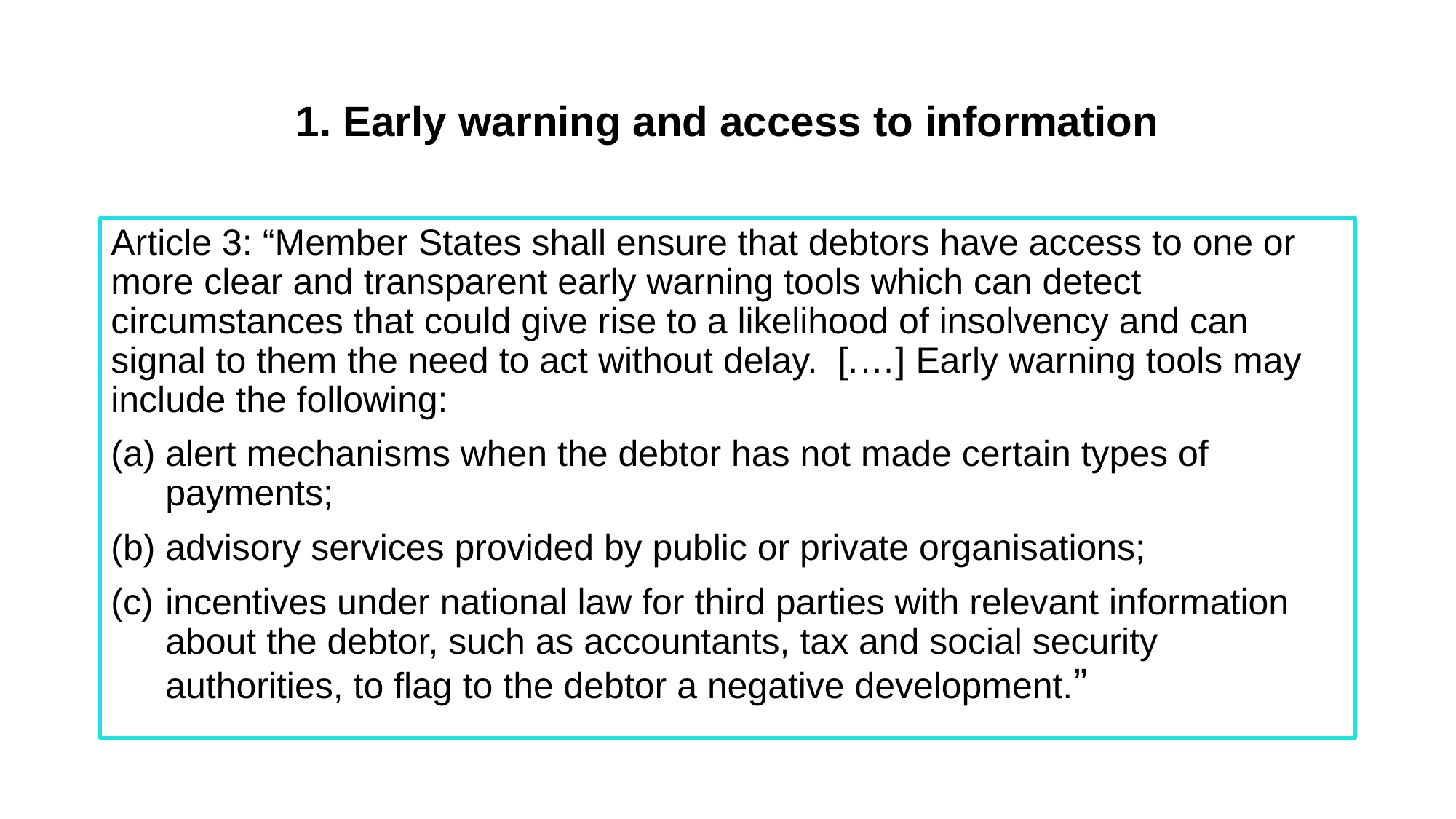

# 1. Early warning and access to information
Article 3: “Member States shall ensure that debtors have access to one or more clear and transparent early warning tools which can detect circumstances that could give rise to a likelihood of insolvency and can signal to them the need to act without delay.  [.…] Early warning tools may include the following:
alert mechanisms when the debtor has not made certain types of payments;
advisory services provided by public or private organisations;
incentives under national law for third parties with relevant information about the debtor, such as accountants, tax and social security authorities, to flag to the debtor a negative development.”